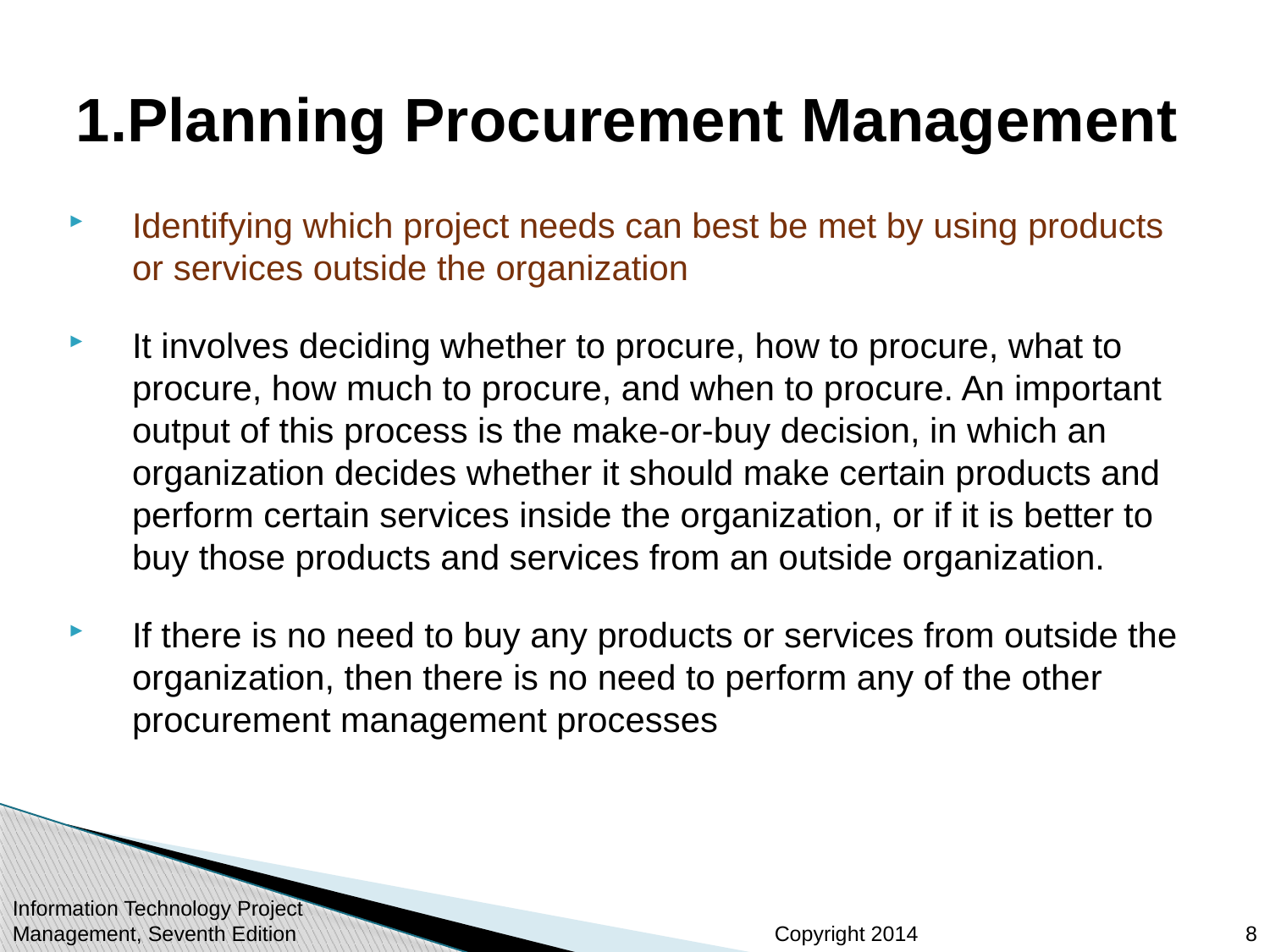

# 1.Planning Procurement Management
Identifying which project needs can best be met by using products or services outside the organization
It involves deciding whether to procure, how to procure, what to procure, how much to procure, and when to procure. An important output of this process is the make-or-buy decision, in which an organization decides whether it should make certain products and perform certain services inside the organization, or if it is better to buy those products and services from an outside organization.
If there is no need to buy any products or services from outside the organization, then there is no need to perform any of the other procurement management processes
Information Technology Project Management, Seventh Edition
8